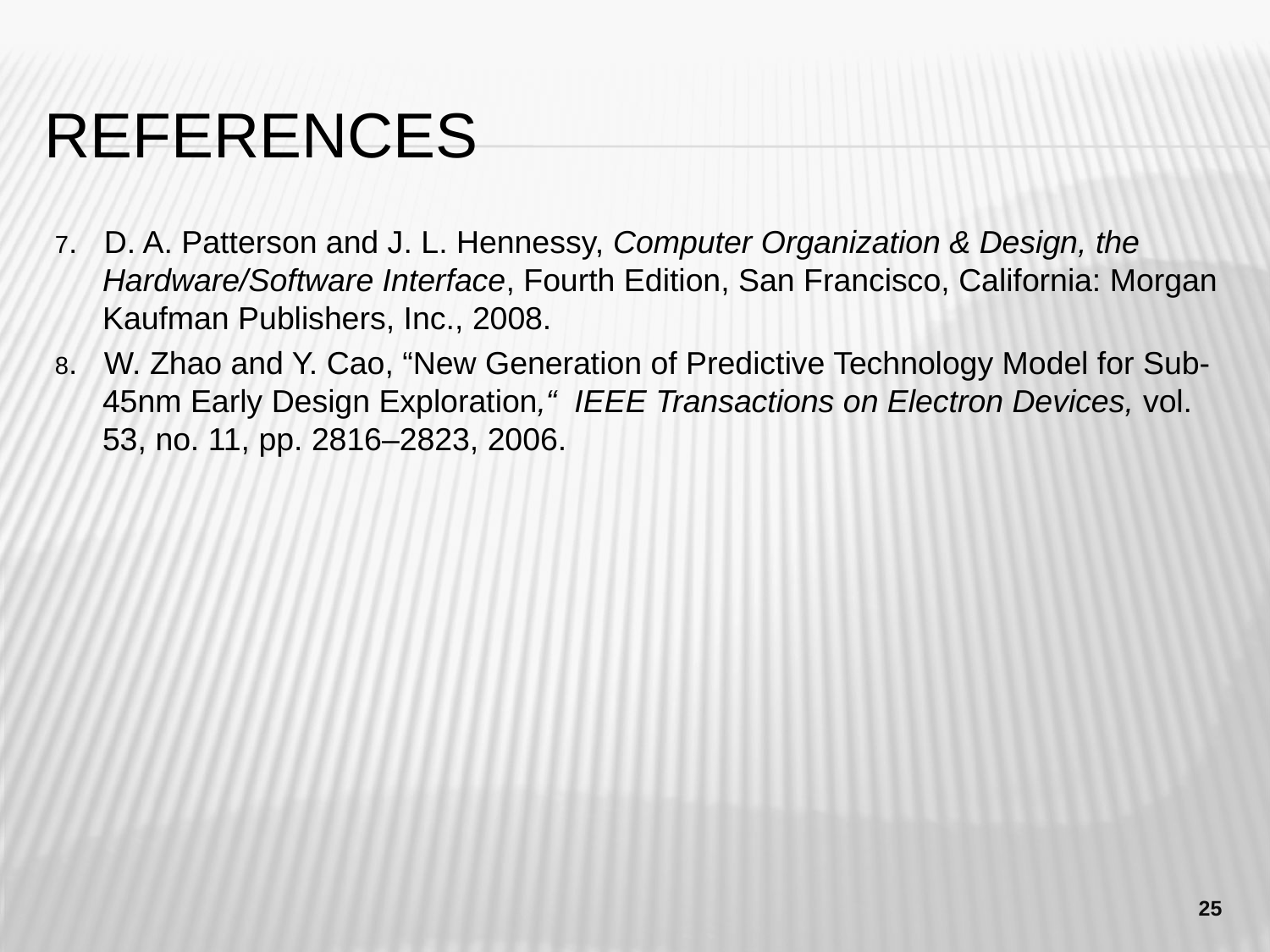

# References
7.   D. A. Patterson and J. L. Hennessy, Computer Organization & Design, the Hardware/Software Interface, Fourth Edition, San Francisco, California: Morgan Kaufman Publishers, Inc., 2008.
8.   W. Zhao and Y. Cao, “New Generation of Predictive Technology Model for Sub-45nm Early Design Exploration,“  IEEE Transactions on Electron Devices, vol. 53, no. 11, pp. 2816–2823, 2006.

25